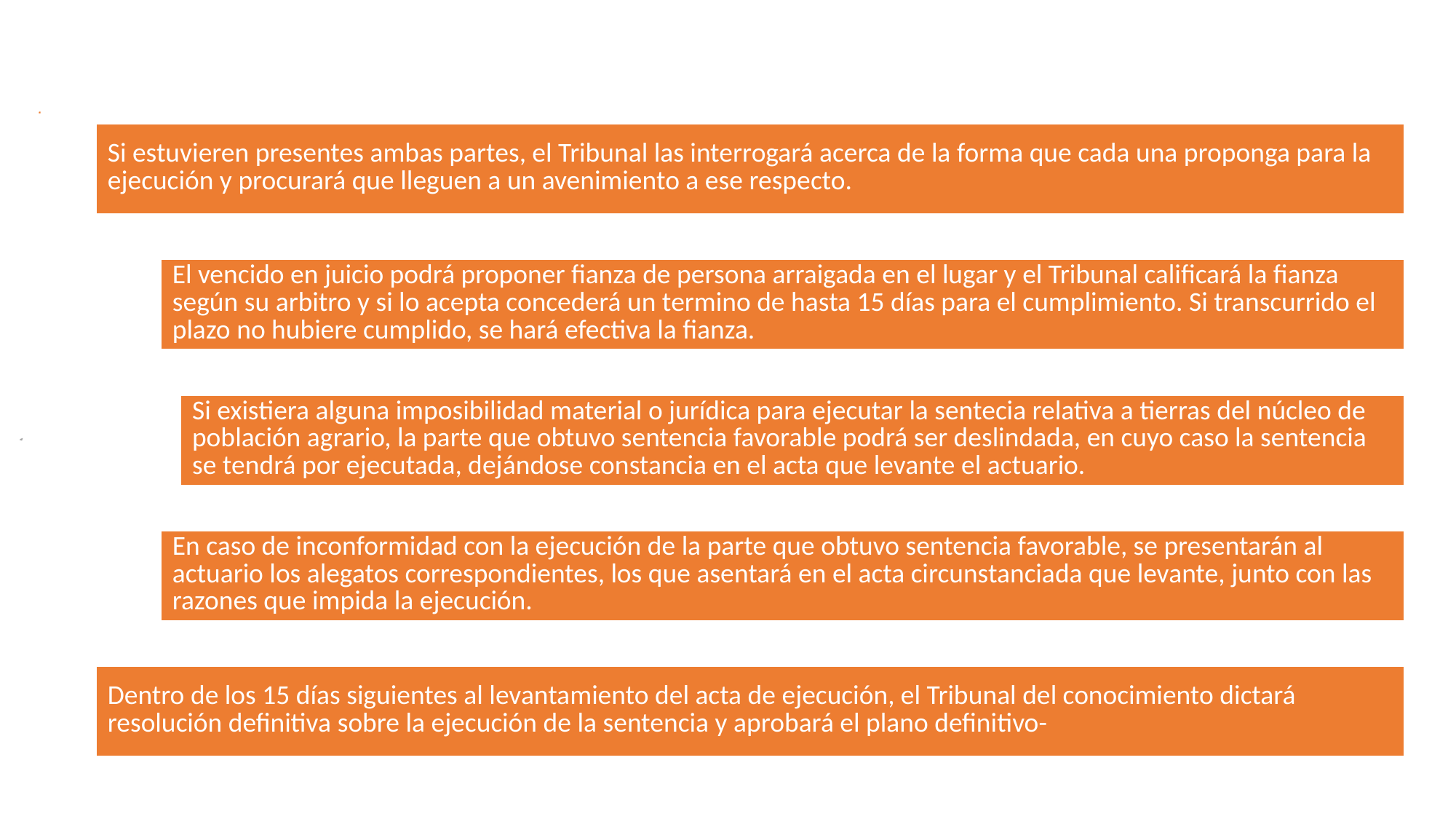

Si estuvieren presentes ambas partes, el Tribunal las interrogará acerca de la forma que cada una proponga para la ejecución y procurará que lleguen a un avenimiento a ese respecto.
El vencido en juicio podrá proponer fianza de persona arraigada en el lugar y el Tribunal calificará la fianza según su arbitro y si lo acepta concederá un termino de hasta 15 días para el cumplimiento. Si transcurrido el plazo no hubiere cumplido, se hará efectiva la fianza.
Si existiera alguna imposibilidad material o jurídica para ejecutar la sentecia relativa a tierras del núcleo de población agrario, la parte que obtuvo sentencia favorable podrá ser deslindada, en cuyo caso la sentencia se tendrá por ejecutada, dejándose constancia en el acta que levante el actuario.
En caso de inconformidad con la ejecución de la parte que obtuvo sentencia favorable, se presentarán al actuario los alegatos correspondientes, los que asentará en el acta circunstanciada que levante, junto con las razones que impida la ejecución.
Dentro de los 15 días siguientes al levantamiento del acta de ejecución, el Tribunal del conocimiento dictará resolución definitiva sobre la ejecución de la sentencia y aprobará el plano definitivo-